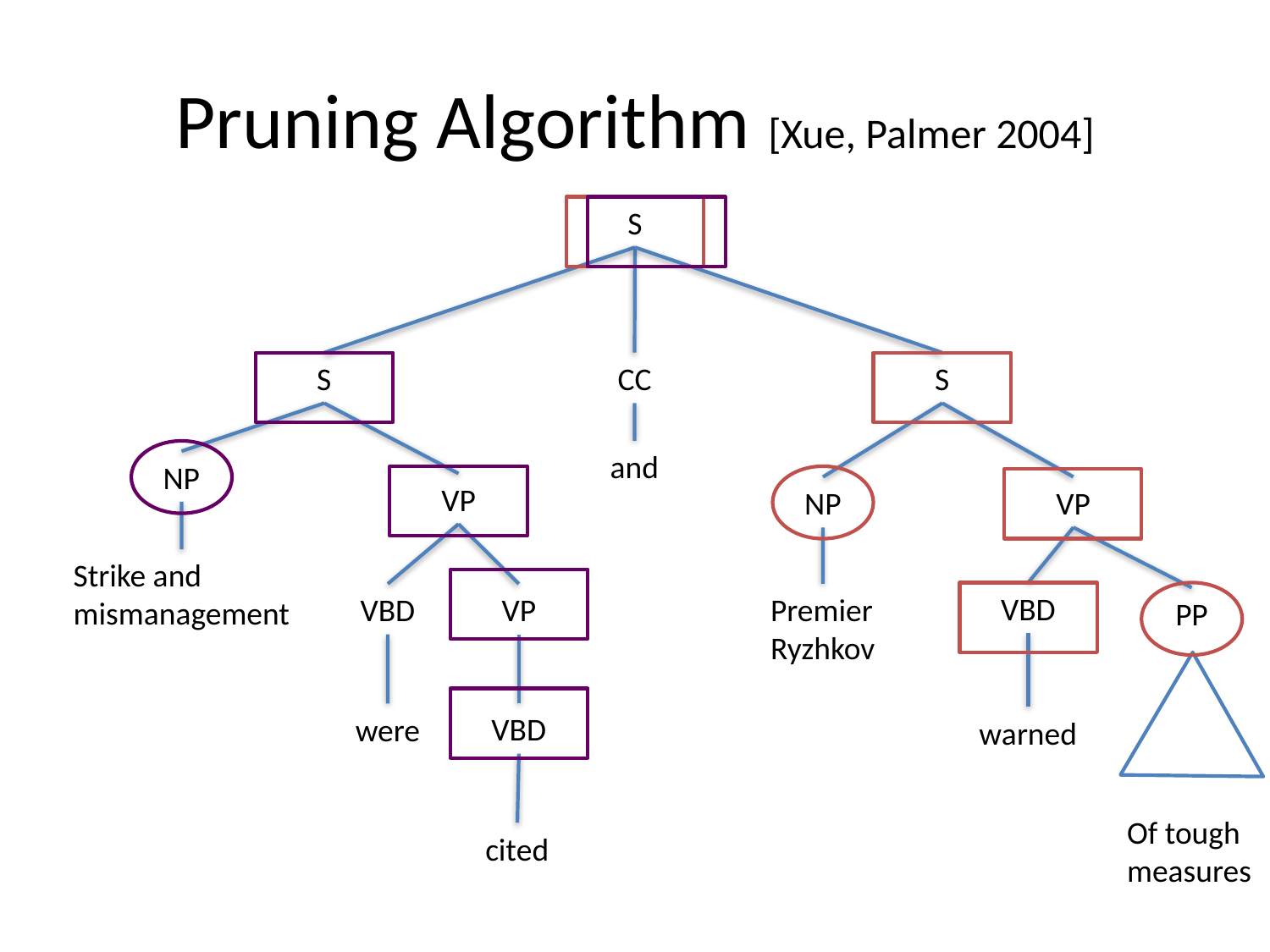

# Pruning Algorithm [Xue, Palmer 2004]

S

S
CC

S
and

NP

VP
VP
NP
Strike and
mismanagement

VBD

VBD
VP
Premier
Ryzhkov
PP

VBD
were
warned
Of tough
measures
cited